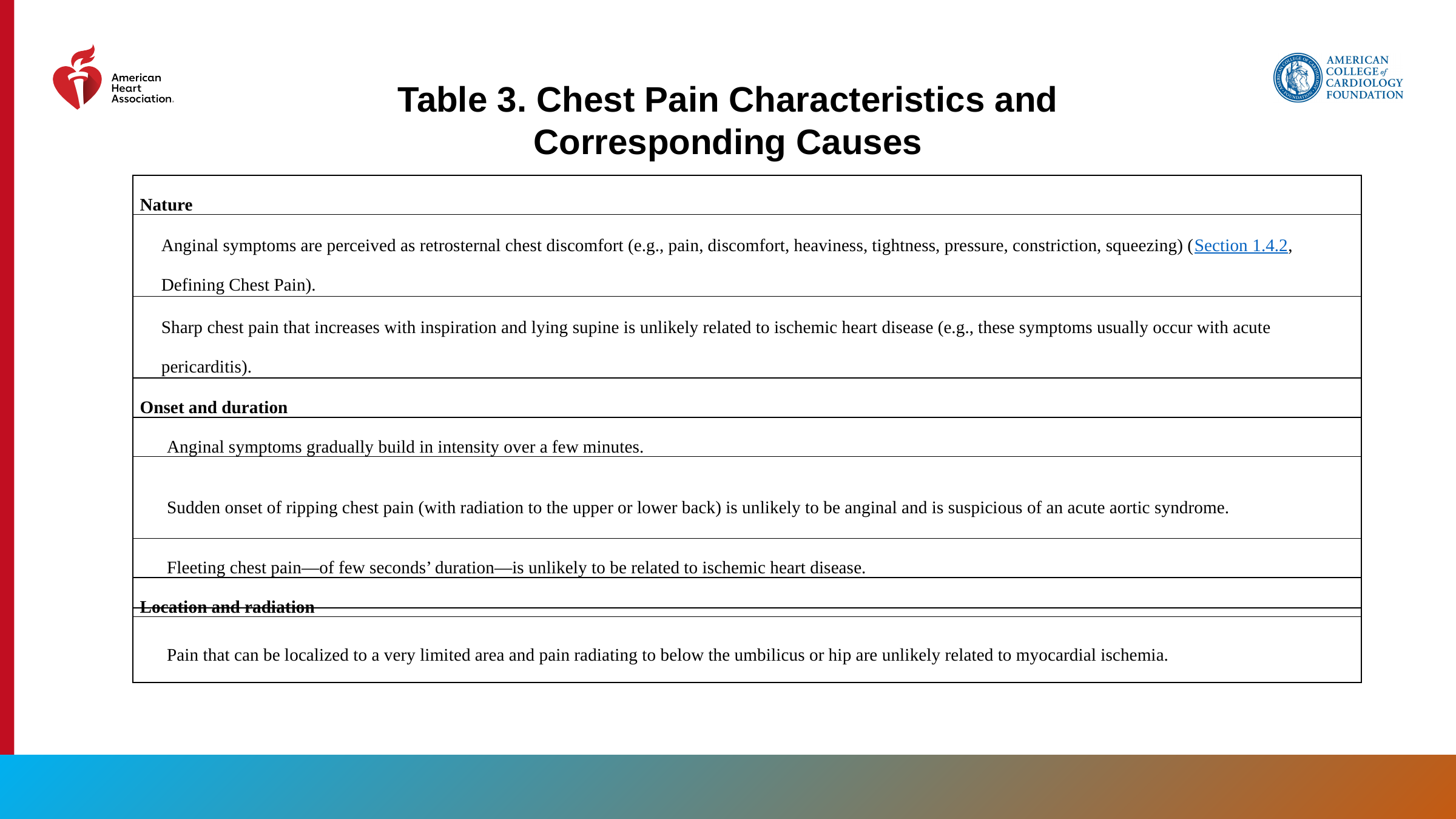

Table 3. Chest Pain Characteristics and Corresponding Causes
| Nature |
| --- |
| Anginal symptoms are perceived as retrosternal chest discomfort (e.g., pain, discomfort, heaviness, tightness, pressure, constriction, squeezing) (Section 1.4.2, Defining Chest Pain). |
| Sharp chest pain that increases with inspiration and lying supine is unlikely related to ischemic heart disease (e.g., these symptoms usually occur with acute pericarditis). |
| Onset and duration |
| Anginal symptoms gradually build in intensity over a few minutes. |
| Sudden onset of ripping chest pain (with radiation to the upper or lower back) is unlikely to be anginal and is suspicious of an acute aortic syndrome. |
| Fleeting chest pain—of few seconds’ duration—is unlikely to be related to ischemic heart disease. |
| Location and radiation |
| Pain that can be localized to a very limited area and pain radiating to below the umbilicus or hip are unlikely related to myocardial ischemia. |
| --- |
23